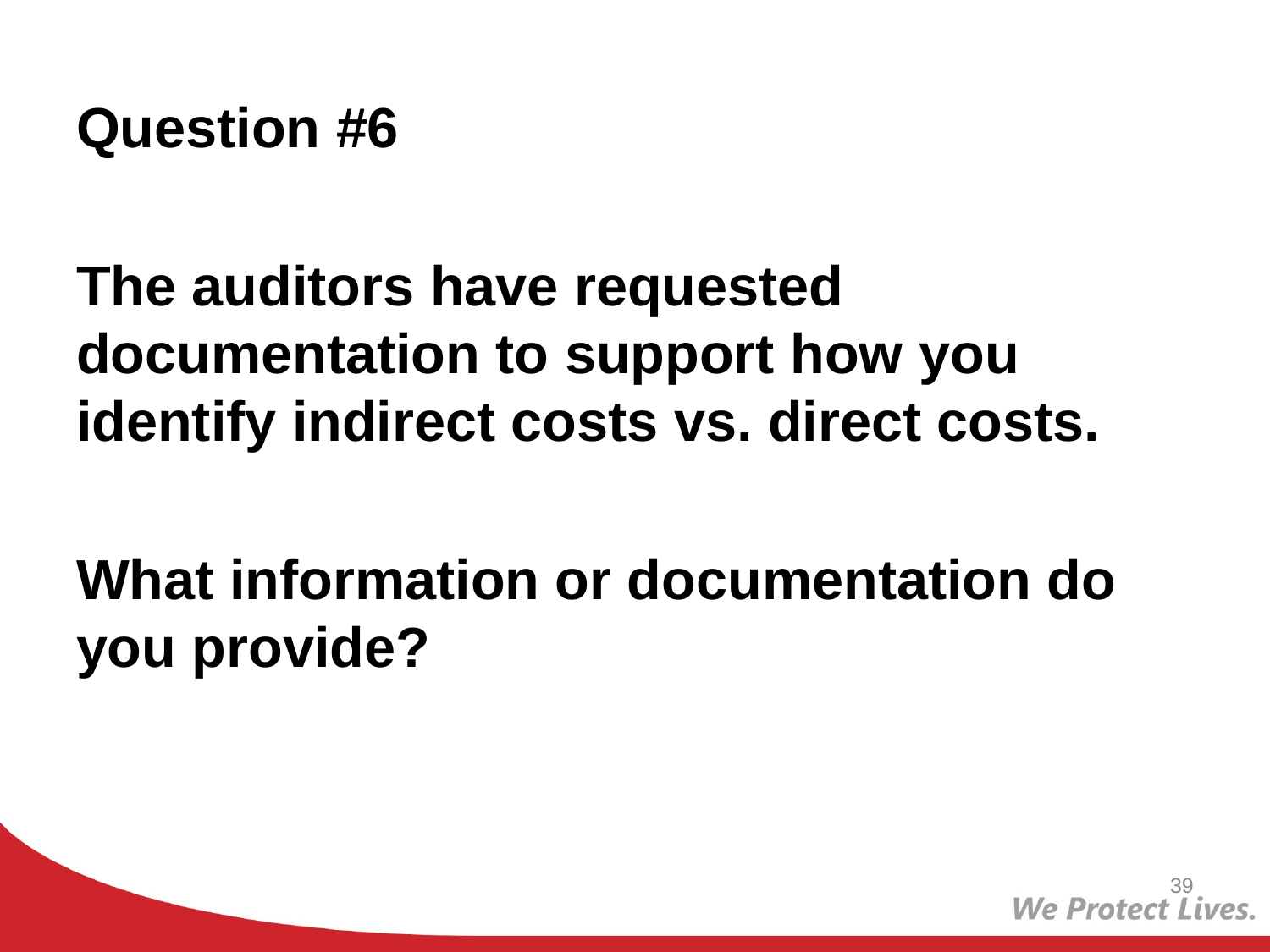

Question #6

The auditors have requested documentation to support how you identify indirect costs vs. direct costs.

What information or documentation do you provide?

39